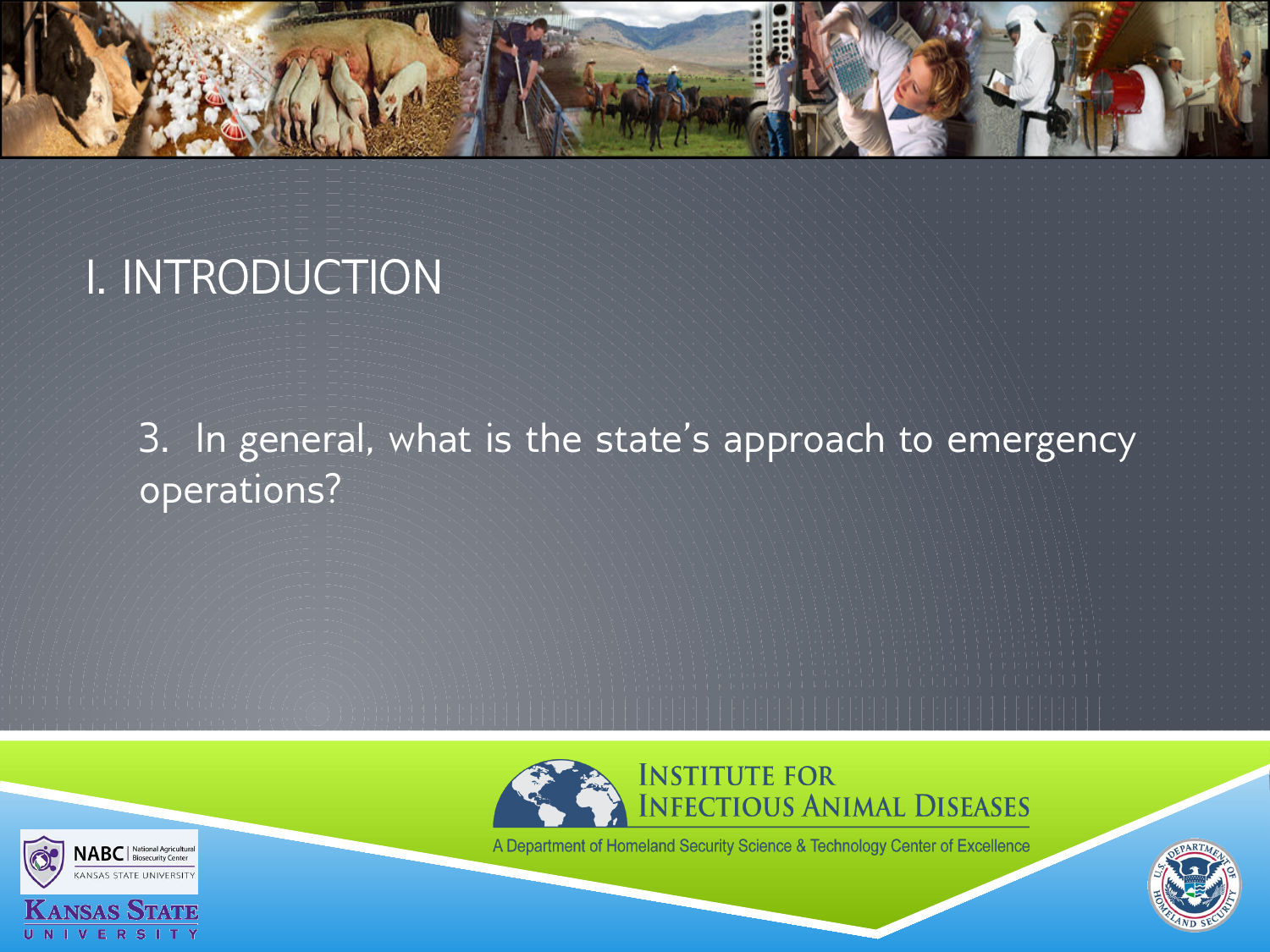

# I. Introduction
3.  In general, what is the state’s approach to emergency operations?